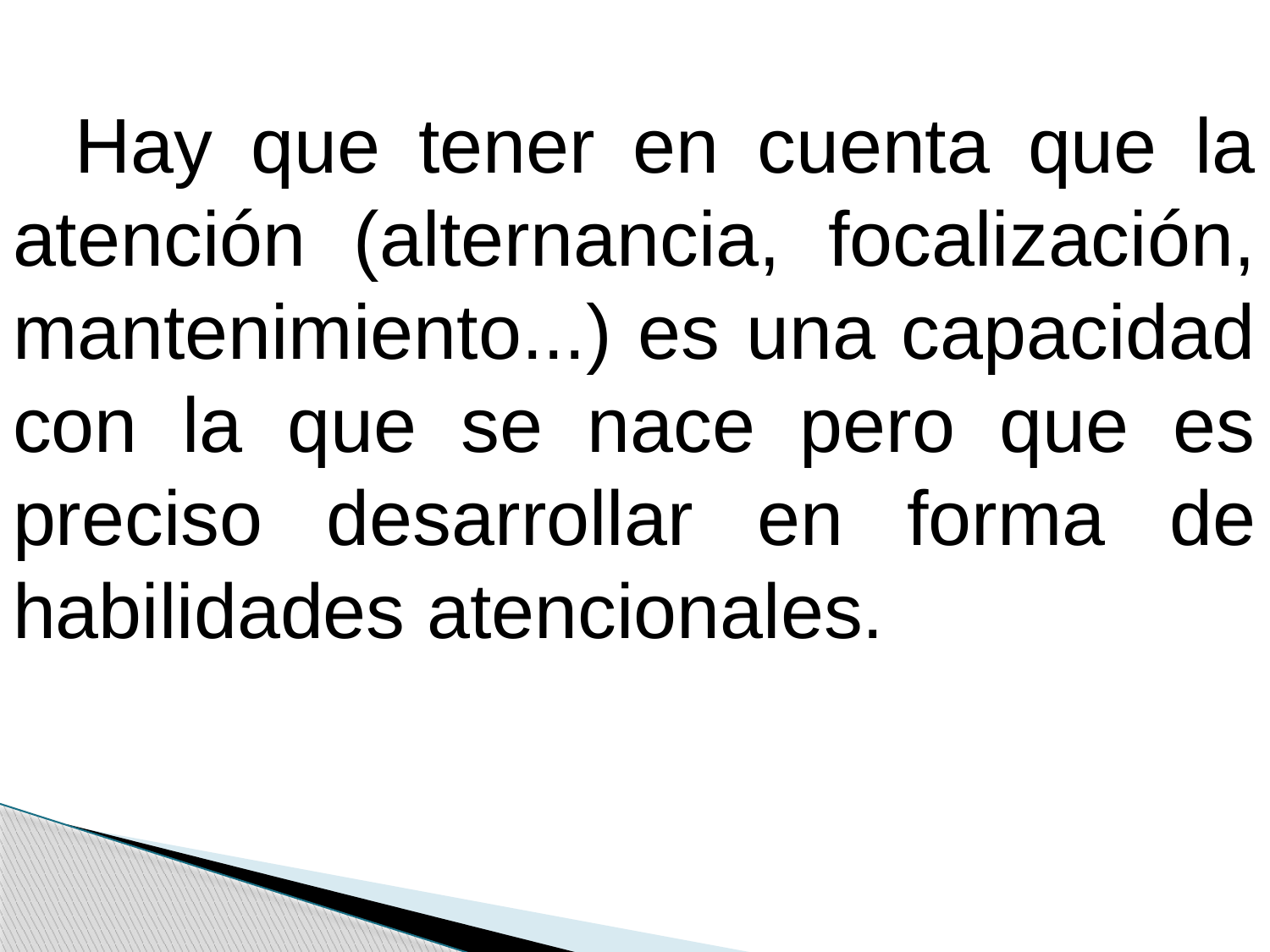

Hay que tener en cuenta que la atención (alternancia, focalización, mantenimiento...) es una capacidad con la que se nace pero que es preciso desarrollar en forma de habilidades atencionales.